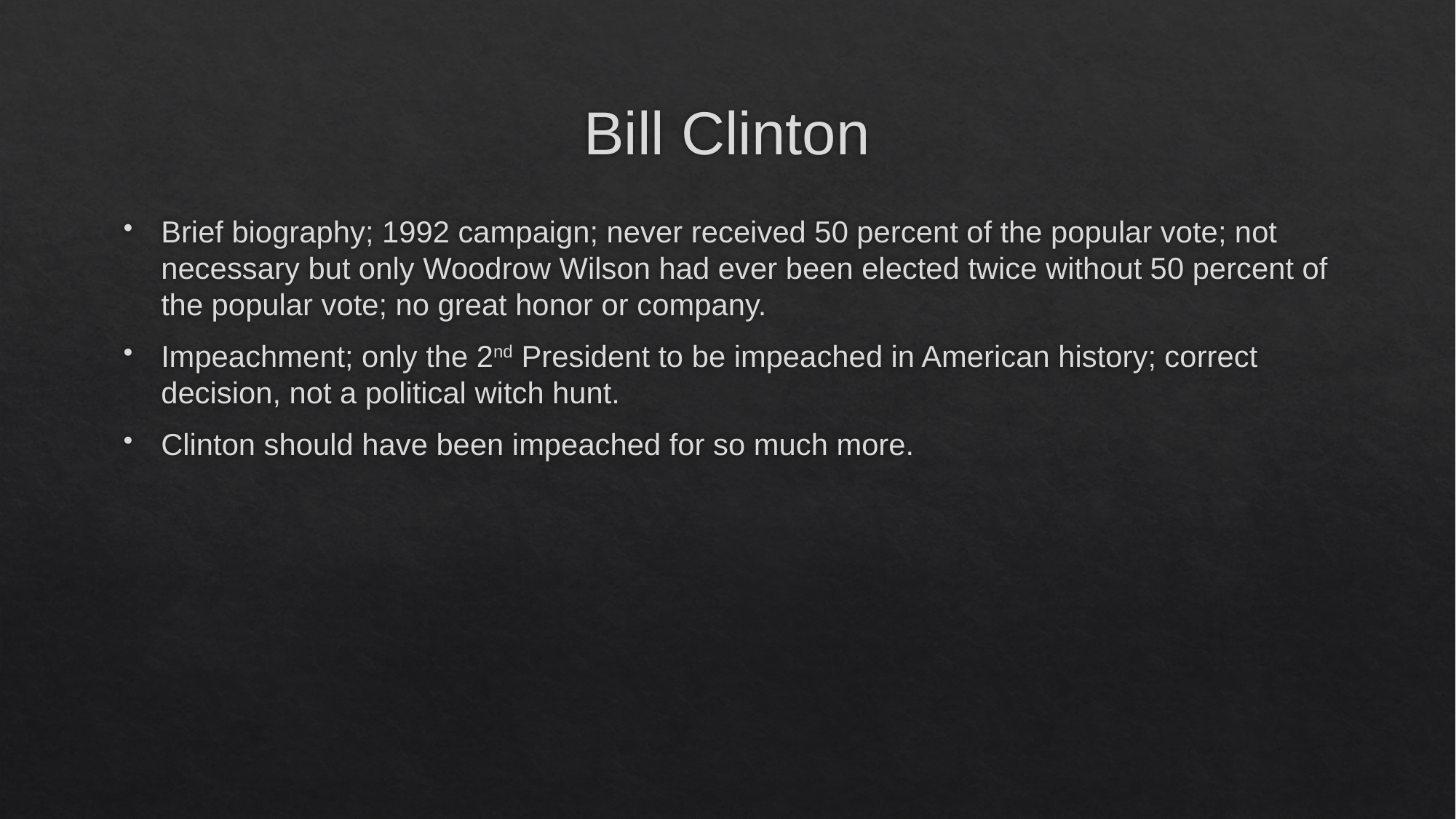

# Bill Clinton
Brief biography; 1992 campaign; never received 50 percent of the popular vote; not necessary but only Woodrow Wilson had ever been elected twice without 50 percent of the popular vote; no great honor or company.
Impeachment; only the 2nd President to be impeached in American history; correct decision, not a political witch hunt.
Clinton should have been impeached for so much more.